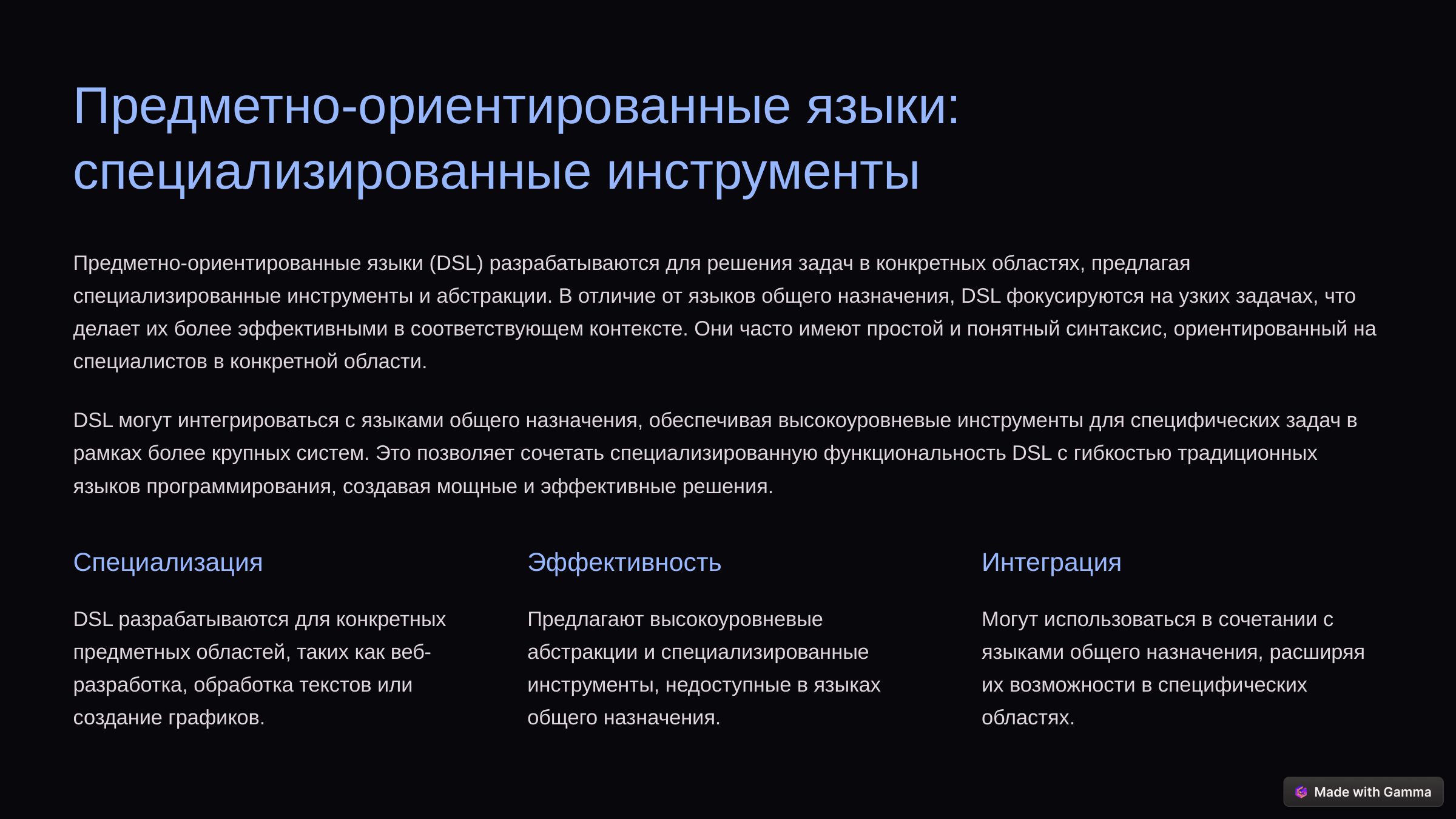

Предметно-ориентированные языки: специализированные инструменты
Предметно-ориентированные языки (DSL) разрабатываются для решения задач в конкретных областях, предлагая специализированные инструменты и абстракции. В отличие от языков общего назначения, DSL фокусируются на узких задачах, что делает их более эффективными в соответствующем контексте. Они часто имеют простой и понятный синтаксис, ориентированный на специалистов в конкретной области.
DSL могут интегрироваться с языками общего назначения, обеспечивая высокоуровневые инструменты для специфических задач в рамках более крупных систем. Это позволяет сочетать специализированную функциональность DSL с гибкостью традиционных языков программирования, создавая мощные и эффективные решения.
Специализация
Эффективность
Интеграция
DSL разрабатываются для конкретных предметных областей, таких как веб-разработка, обработка текстов или создание графиков.
Предлагают высокоуровневые абстракции и специализированные инструменты, недоступные в языках общего назначения.
Могут использоваться в сочетании с языками общего назначения, расширяя их возможности в специфических областях.